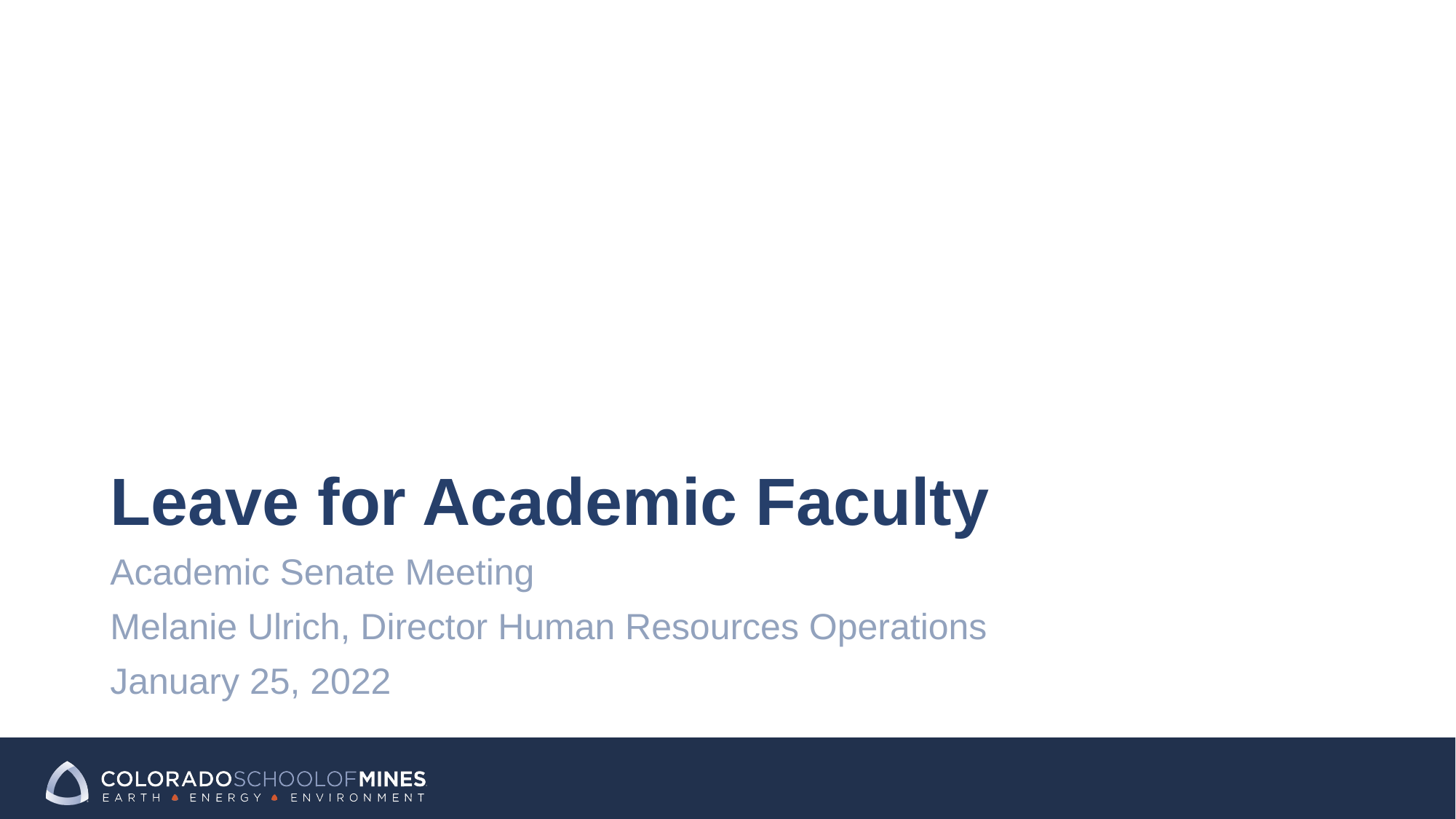

# Leave for Academic Faculty
Academic Senate Meeting
Melanie Ulrich, Director Human Resources Operations
January 25, 2022